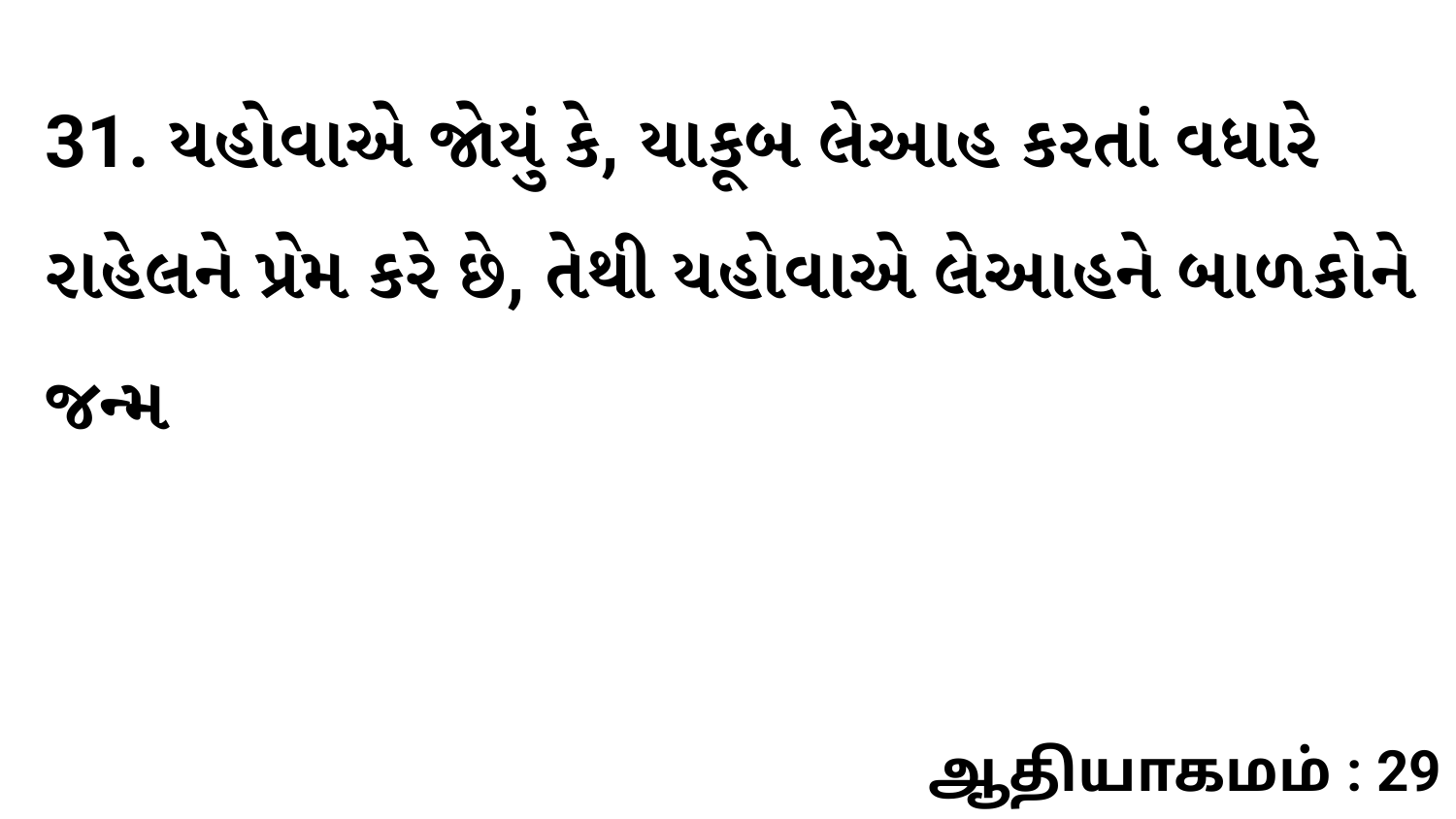

31. યહોવાએ જોયું કે, યાકૂબ લેઆહ કરતાં વધારે રાહેલને પ્રેમ કરે છે, તેથી યહોવાએ લેઆહને બાળકોને જન્મ
ஆதியாகமம் : 29